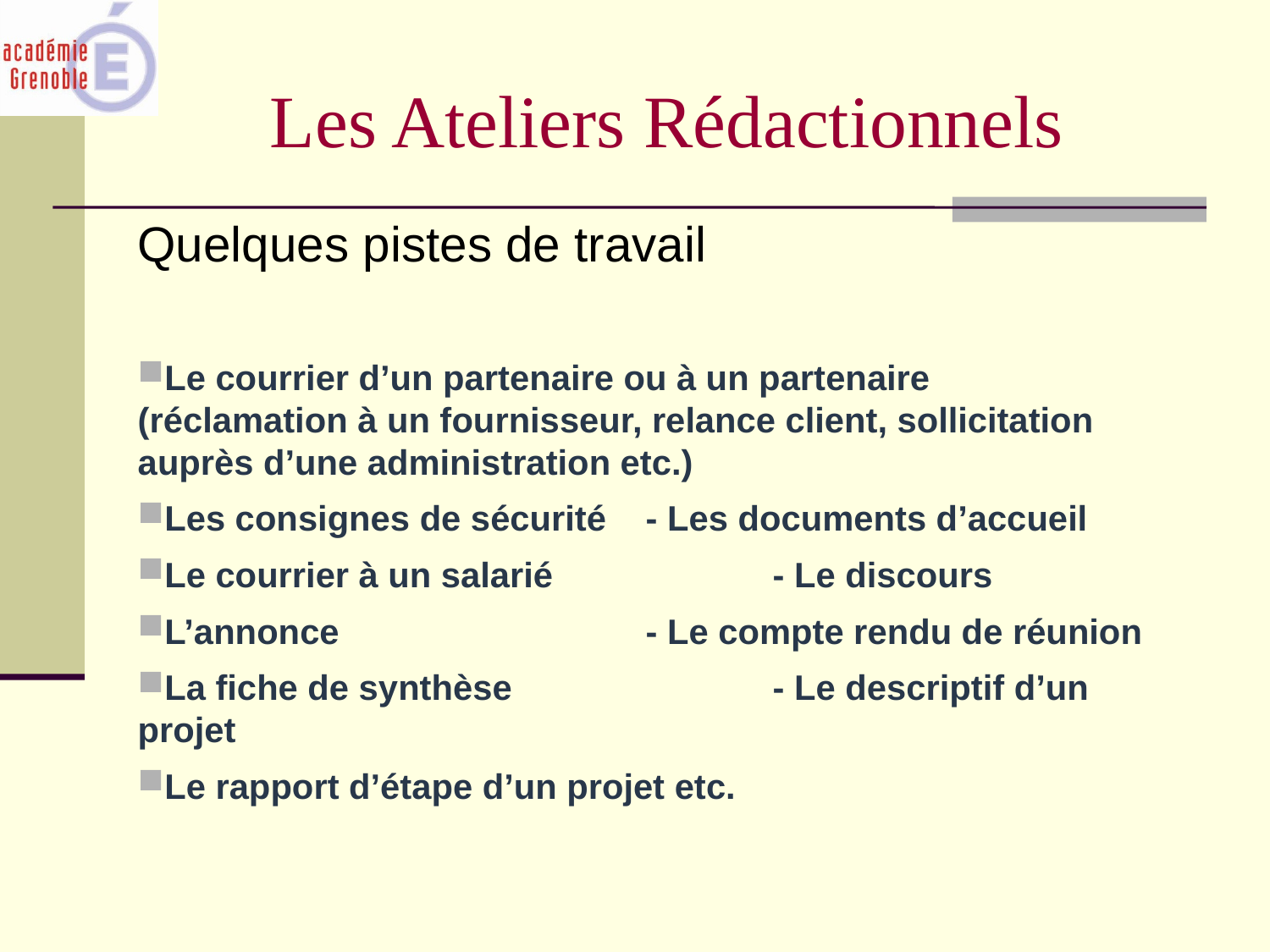

Les Ateliers Rédactionnels
Quelques pistes de travail

Le courrier d’un partenaire ou à un partenaire
(réclamation à un fournisseur, relance client, sollicitation auprès d’une administration etc.)
Les consignes de sécurité 	- Les documents d’accueil
Le courrier à un salarié		- Le discours
L’annonce 			- Le compte rendu de réunion
La fiche de synthèse 		- Le descriptif d’un projet
Le rapport d’étape d’un projet etc.